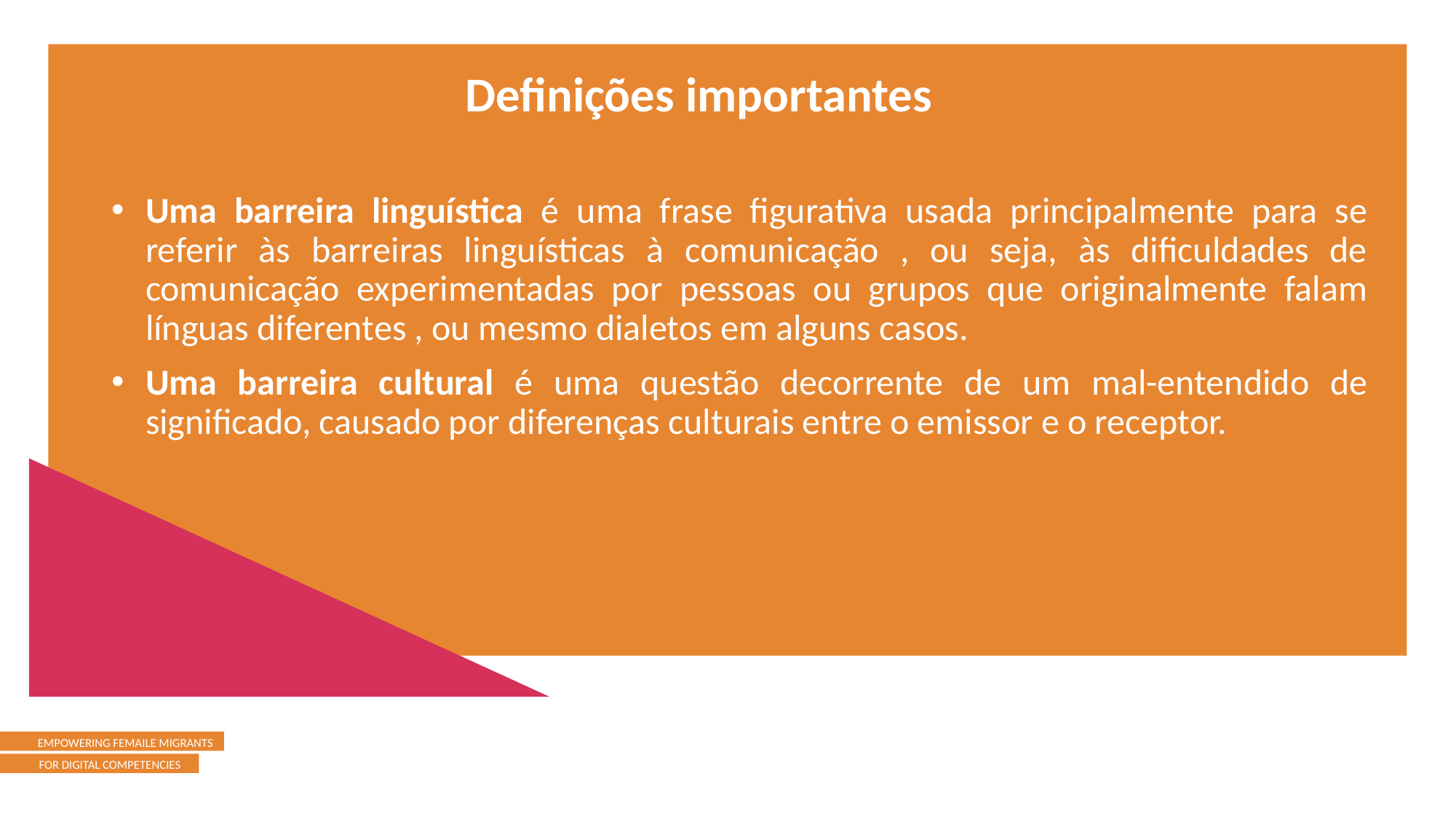

Definições importantes

Uma barreira linguística é uma frase figurativa usada principalmente para se referir às barreiras linguísticas à comunicação , ou seja, às dificuldades de comunicação experimentadas por pessoas ou grupos que originalmente falam línguas diferentes , ou mesmo dialetos em alguns casos.
Uma barreira cultural é uma questão decorrente de um mal-entendido de significado, causado por diferenças culturais entre o emissor e o receptor.